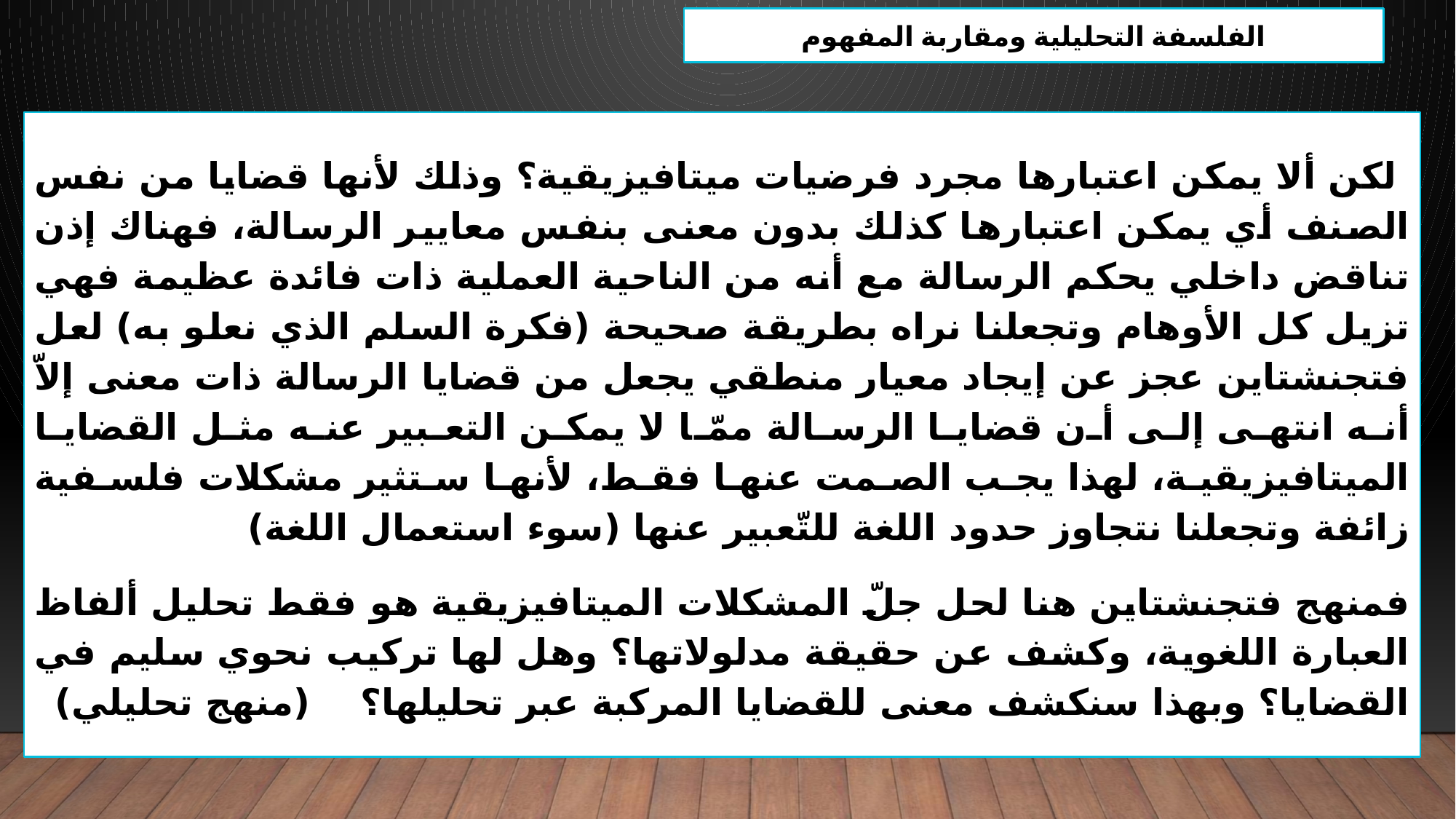

الفلسفة التحليلية ومقاربة المفهوم
 لكن ألا يمكن اعتبارها مجرد فرضيات ميتافيزيقية؟ وذلك لأنها قضايا من نفس الصنف أي يمكن اعتبارها كذلك بدون معنى بنفس معايير الرسالة، فهناك إذن تناقض داخلي يحكم الرسالة مع أنه من الناحية العملية ذات فائدة عظيمة فهي تزيل كل الأوهام وتجعلنا نراه بطريقة صحيحة (فكرة السلم الذي نعلو به) لعل فتجنشتاين عجز عن إيجاد معيار منطقي يجعل من قضايا الرسالة ذات معنى إلاّ أنه انتهى إلى أن قضايا الرسالة ممّا لا يمكن التعبير عنه مثل القضايا الميتافيزيقية، لهذا يجب الصمت عنها فقط، لأنها ستثير مشكلات فلسفية زائفة وتجعلنا نتجاوز حدود اللغة للتّعبير عنها (سوء استعمال اللغة)
فمنهج فتجنشتاين هنا لحل جلّ المشكلات الميتافيزيقية هو فقط تحليل ألفاظ العبارة اللغوية، وكشف عن حقيقة مدلولاتها؟ وهل لها تركيب نحوي سليم في القضايا؟ وبهذا سنكشف معنى للقضايا المركبة عبر تحليلها؟    (منهج تحليلي)